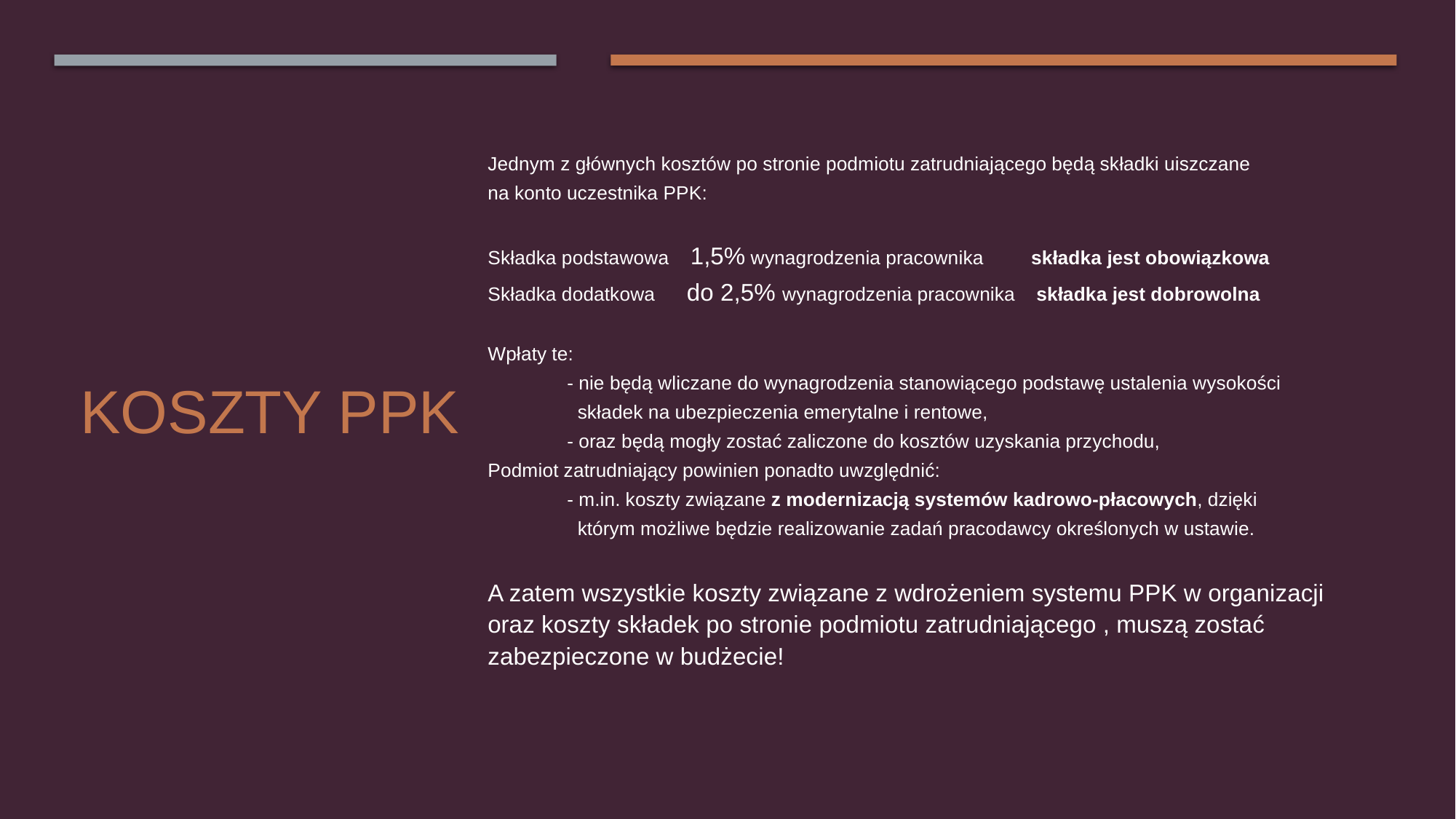

Jednym z głównych kosztów po stronie podmiotu zatrudniającego będą składki uiszczane
na konto uczestnika PPK:

Składka podstawowa    1,5% wynagrodzenia pracownika         składka jest obowiązkowa
Składka dodatkowa      do 2,5% wynagrodzenia pracownika    składka jest dobrowolna

Wpłaty te:
               - nie będą wliczane do wynagrodzenia stanowiącego podstawę ustalenia wysokości
                 składek na ubezpieczenia emerytalne i rentowe,
               - oraz będą mogły zostać zaliczone do kosztów uzyskania przychodu,
Podmiot zatrudniający powinien ponadto uwzględnić:
               - m.in. koszty związane z modernizacją systemów kadrowo-płacowych, dzięki
                 którym możliwe będzie realizowanie zadań pracodawcy określonych w ustawie.

A zatem wszystkie koszty związane z wdrożeniem systemu PPK w organizacji oraz koszty składek po stronie podmiotu zatrudniającego , muszą zostać zabezpieczone w budżecie!
# Koszty ppk